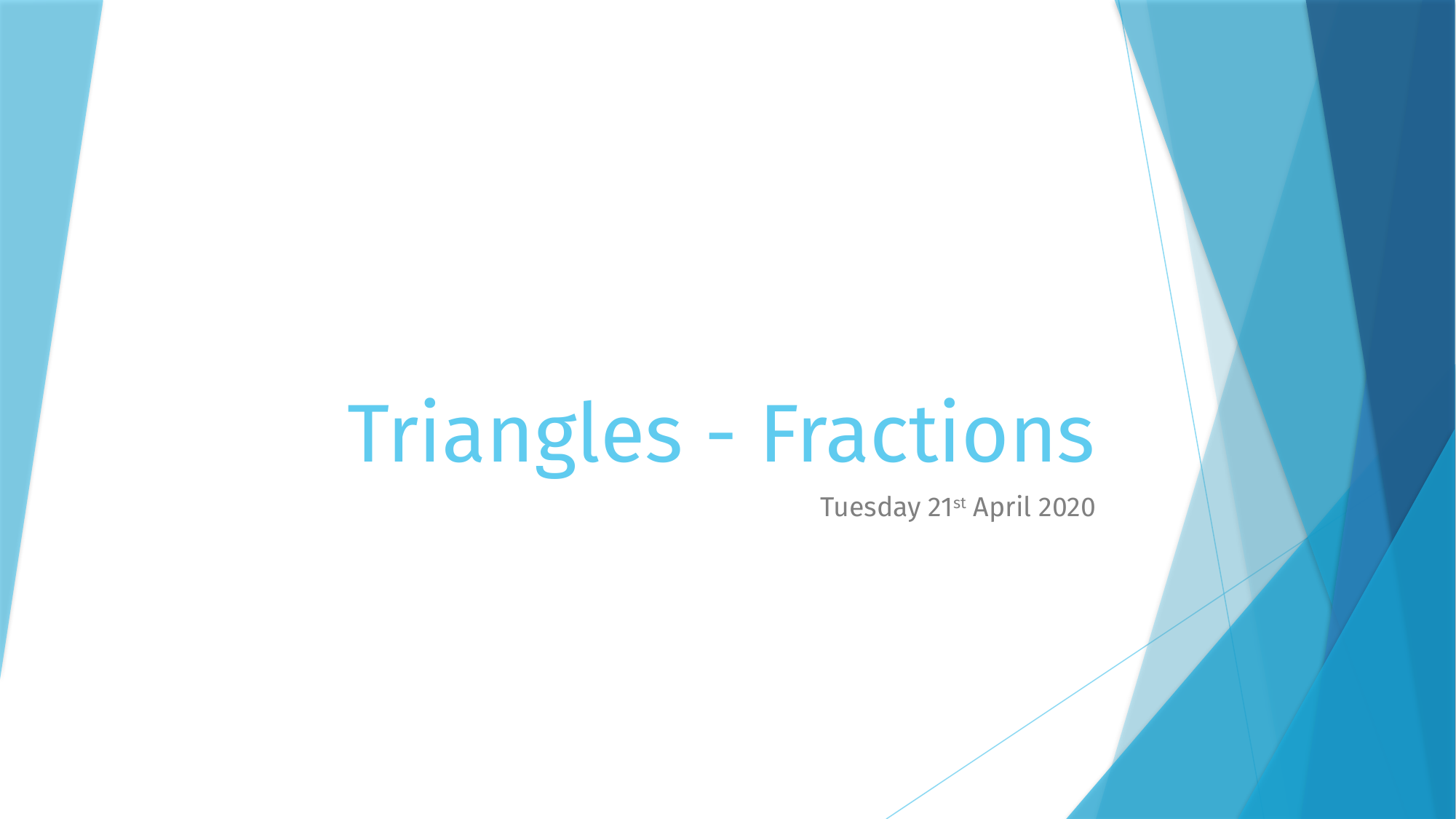

# Triangles - Fractions
Tuesday 21st April 2020